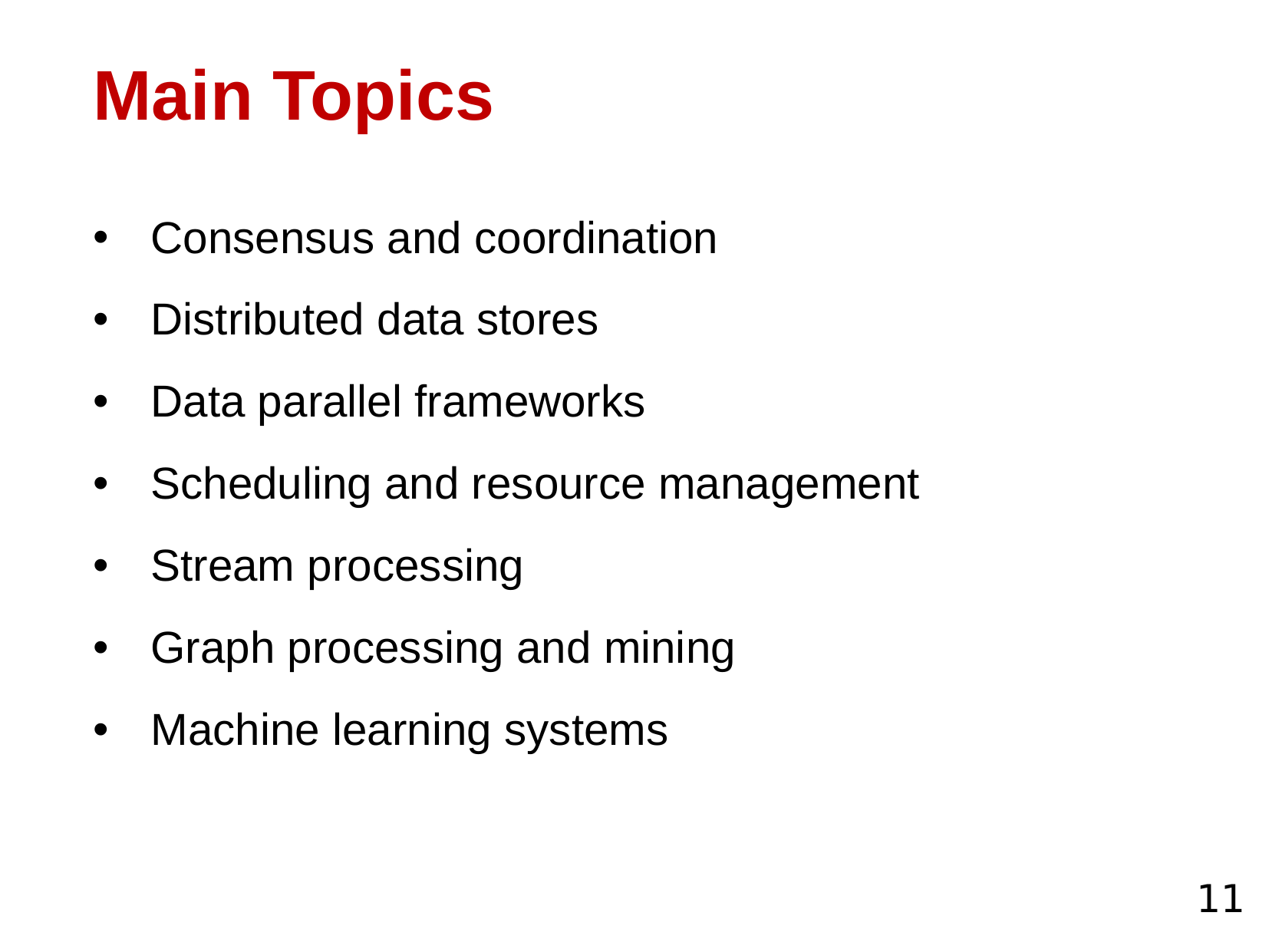

# Main Topics
Consensus and coordination
Distributed data stores
Data parallel frameworks
Scheduling and resource management
Stream processing
Graph processing and mining
Machine learning systems